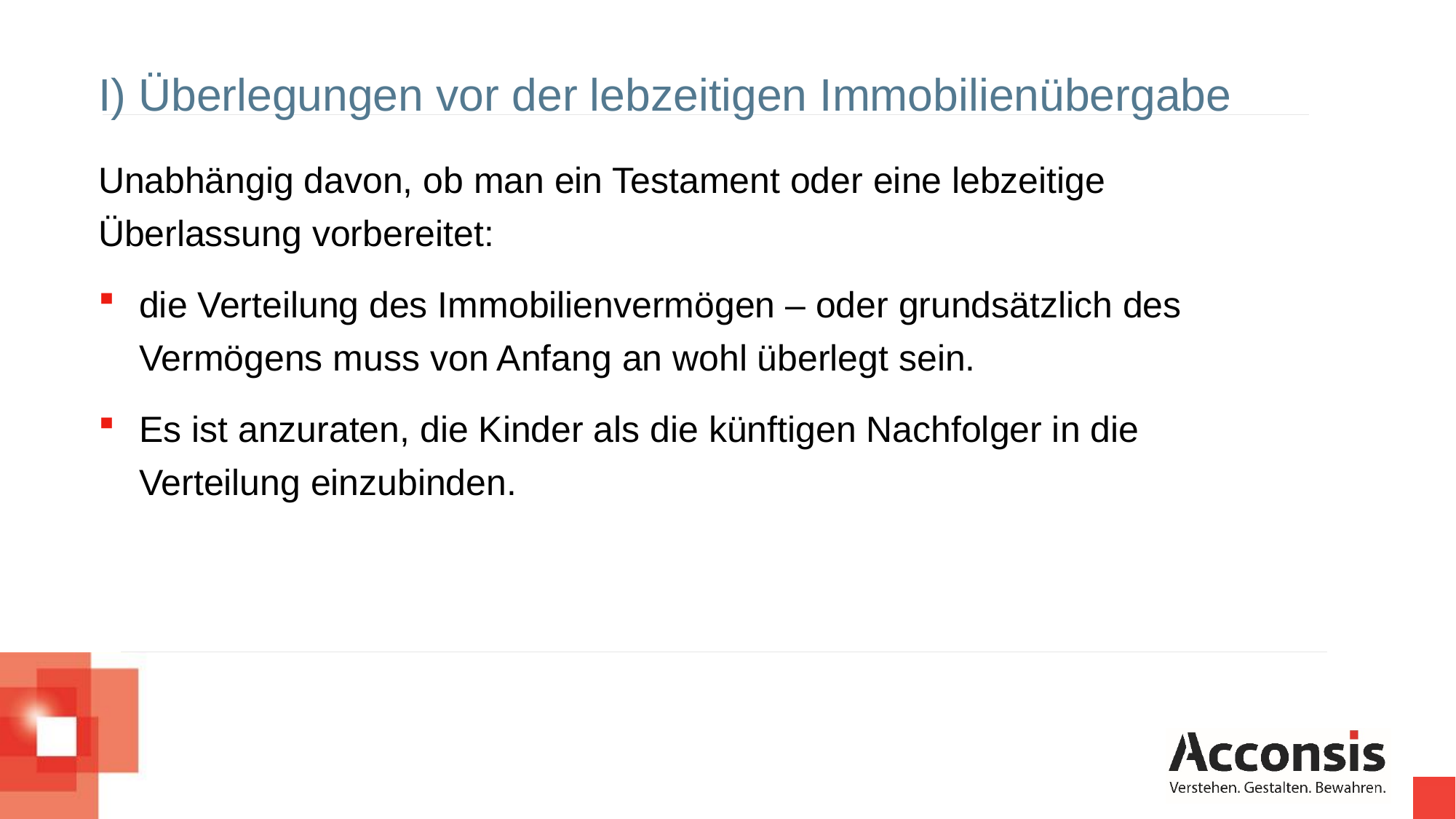

I) Überlegungen vor der lebzeitigen Immobilienübergabe
Unabhängig davon, ob man ein Testament oder eine lebzeitige Überlassung vorbereitet:
die Verteilung des Immobilienvermögen – oder grundsätzlich des Vermögens muss von Anfang an wohl überlegt sein.
Es ist anzuraten, die Kinder als die künftigen Nachfolger in die Verteilung einzubinden.